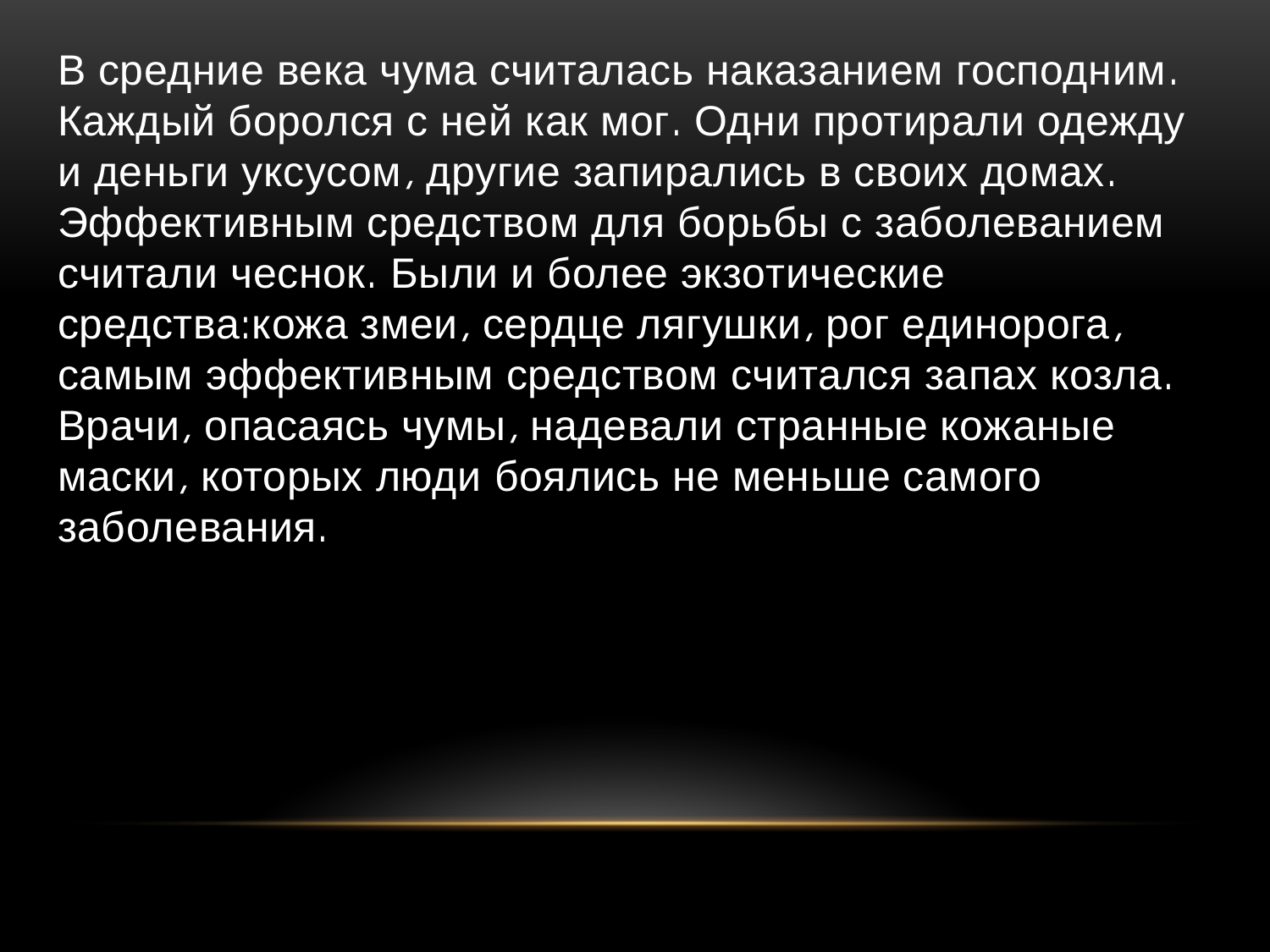

В средние века чума считалась наказанием господним. Каждый боролся с ней как мог. Одни протирали одежду и деньги уксусом, другие запирались в своих домах. Эффективным средством для борьбы с заболеванием считали чеснок. Были и более экзотические средства:кожа змеи, сердце лягушки, рог единорога, самым эффективным средством считался запах козла. Врачи, опасаясь чумы, надевали странные кожаные маски, которых люди боялись не меньше самого заболевания.